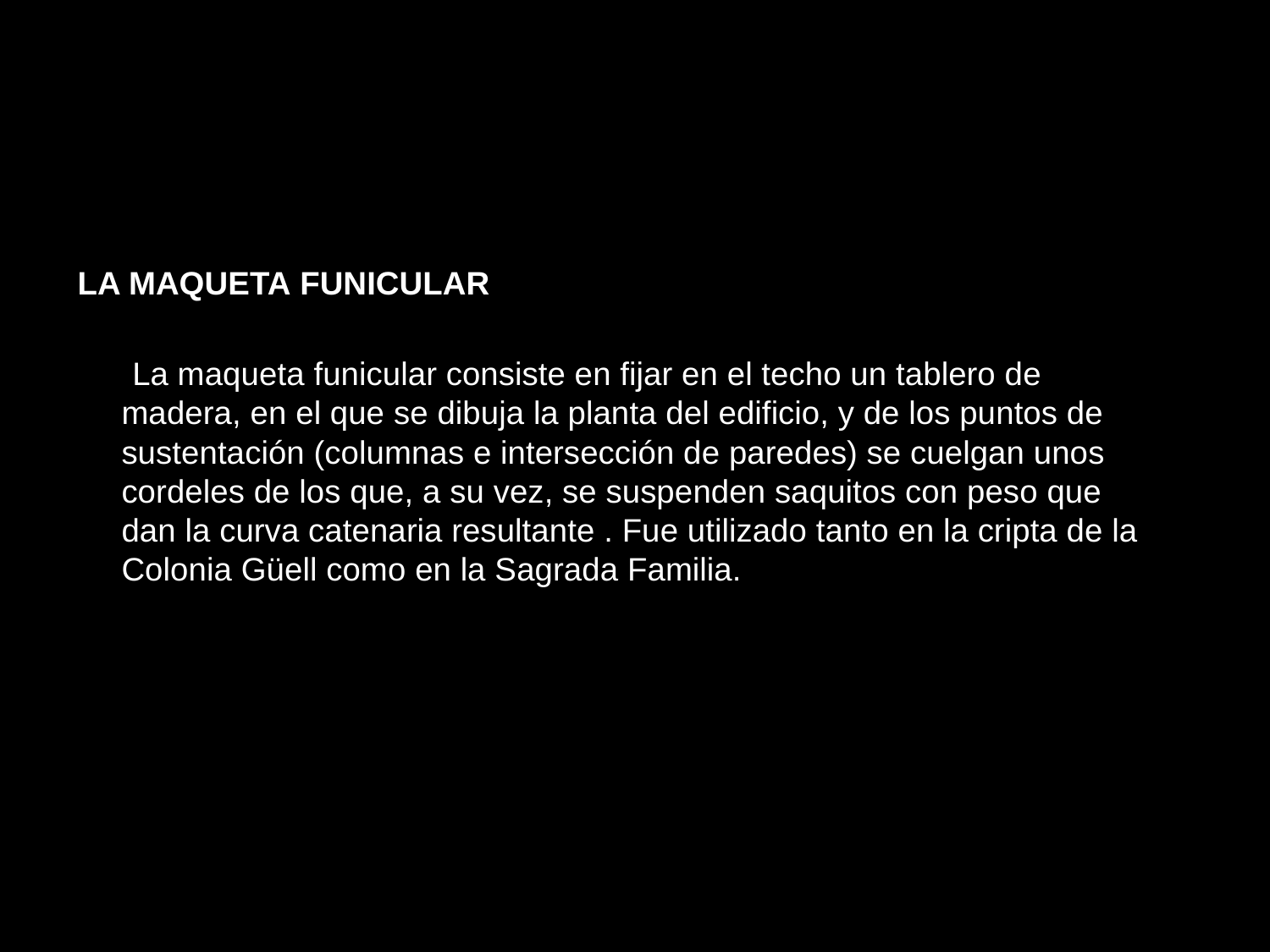

LA MAQUETA FUNICULAR

      La maqueta funicular consiste en fijar en el techo un tablero de madera, en el que se dibuja la planta del edificio, y de los puntos de sustentación (columnas e intersección de paredes) se cuelgan unos cordeles de los que, a su vez, se suspenden saquitos con peso que dan la curva catenaria resultante . Fue utilizado tanto en la cripta de la Colonia Güell como en la Sagrada Familia.